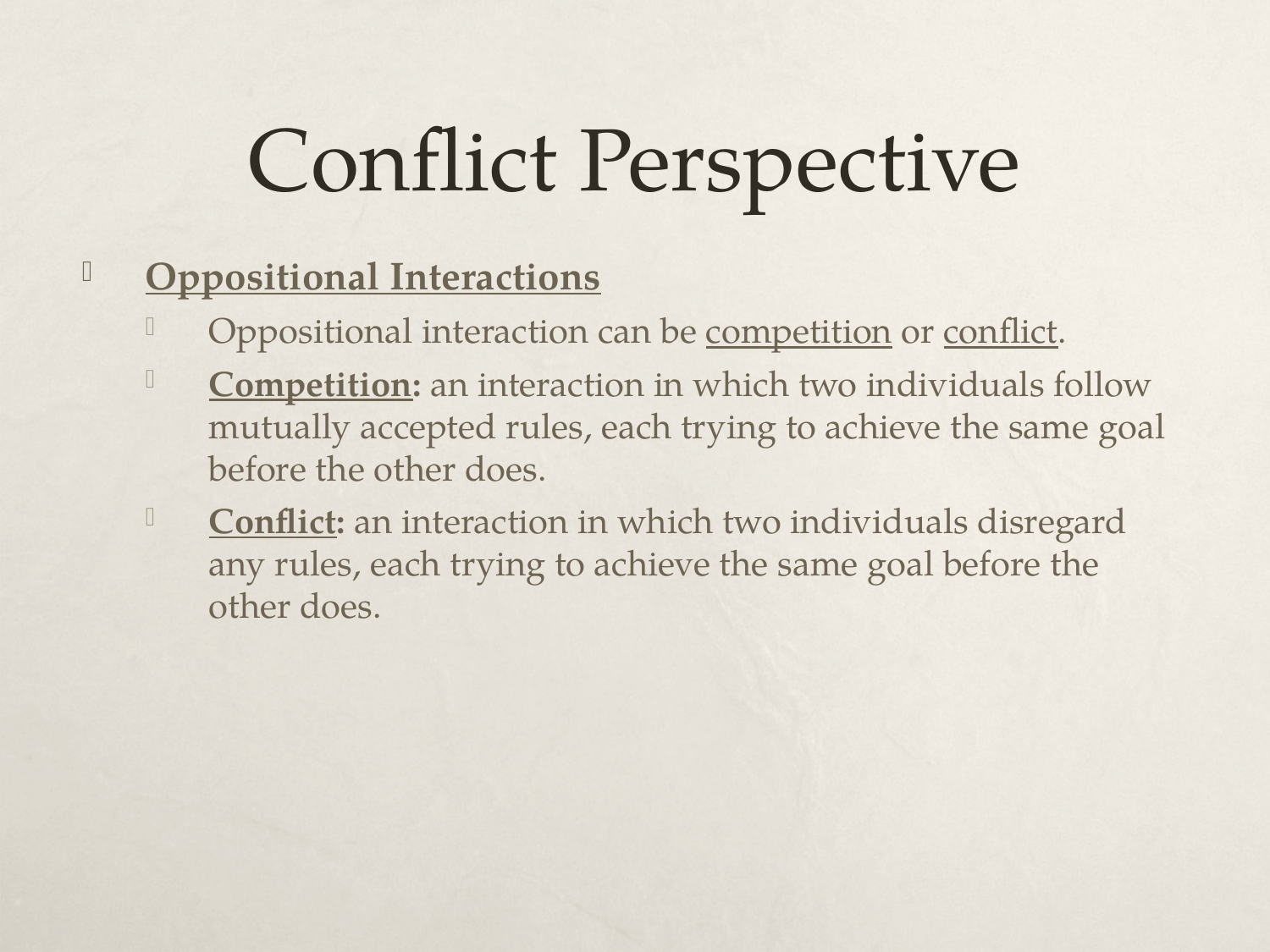

# Conflict Perspective
Oppositional Interactions
Oppositional interaction can be competition or conflict.
Competition: an interaction in which two individuals follow mutually accepted rules, each trying to achieve the same goal before the other does.
Conflict: an interaction in which two individuals disregard any rules, each trying to achieve the same goal before the other does.